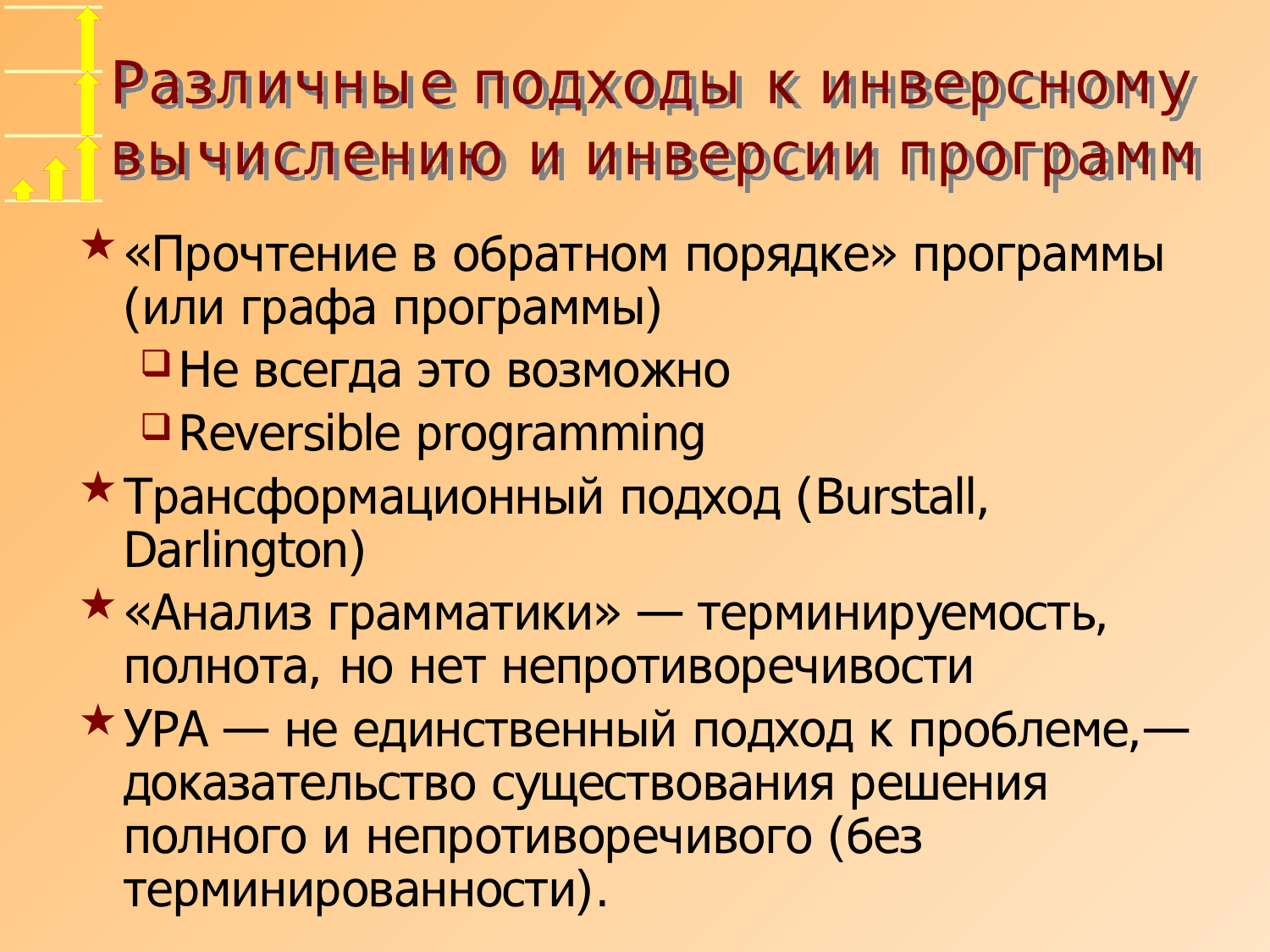

# Различные подходы к инверсному вычислению и инверсии программ
«Прочтение в обратном порядке» программы (или графа программы)
Не всегда это возможно
Reversible programming
Трансформационный подход (Burstall, Darlington)
«Анализ грамматики» — терминируемость, полнота, но нет непротиворечивости
УРА — не единственный подход к проблеме,— доказательство существования решения полного и непротиворечивого (без терминированности).